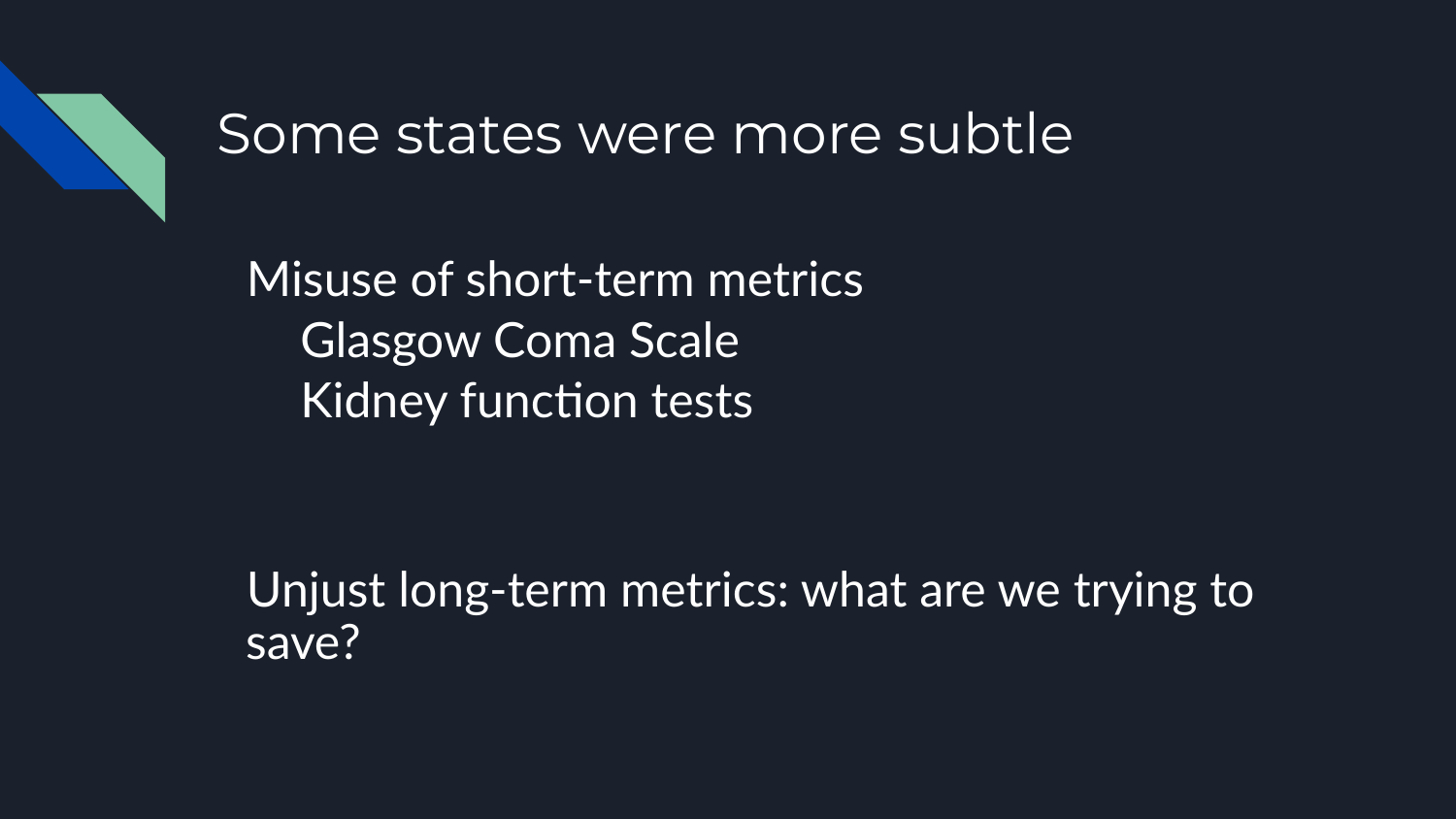

# Some states were more subtle
Misuse of short-term metrics
Glasgow Coma Scale
Kidney function tests

Unjust long-term metrics: what are we trying to save?